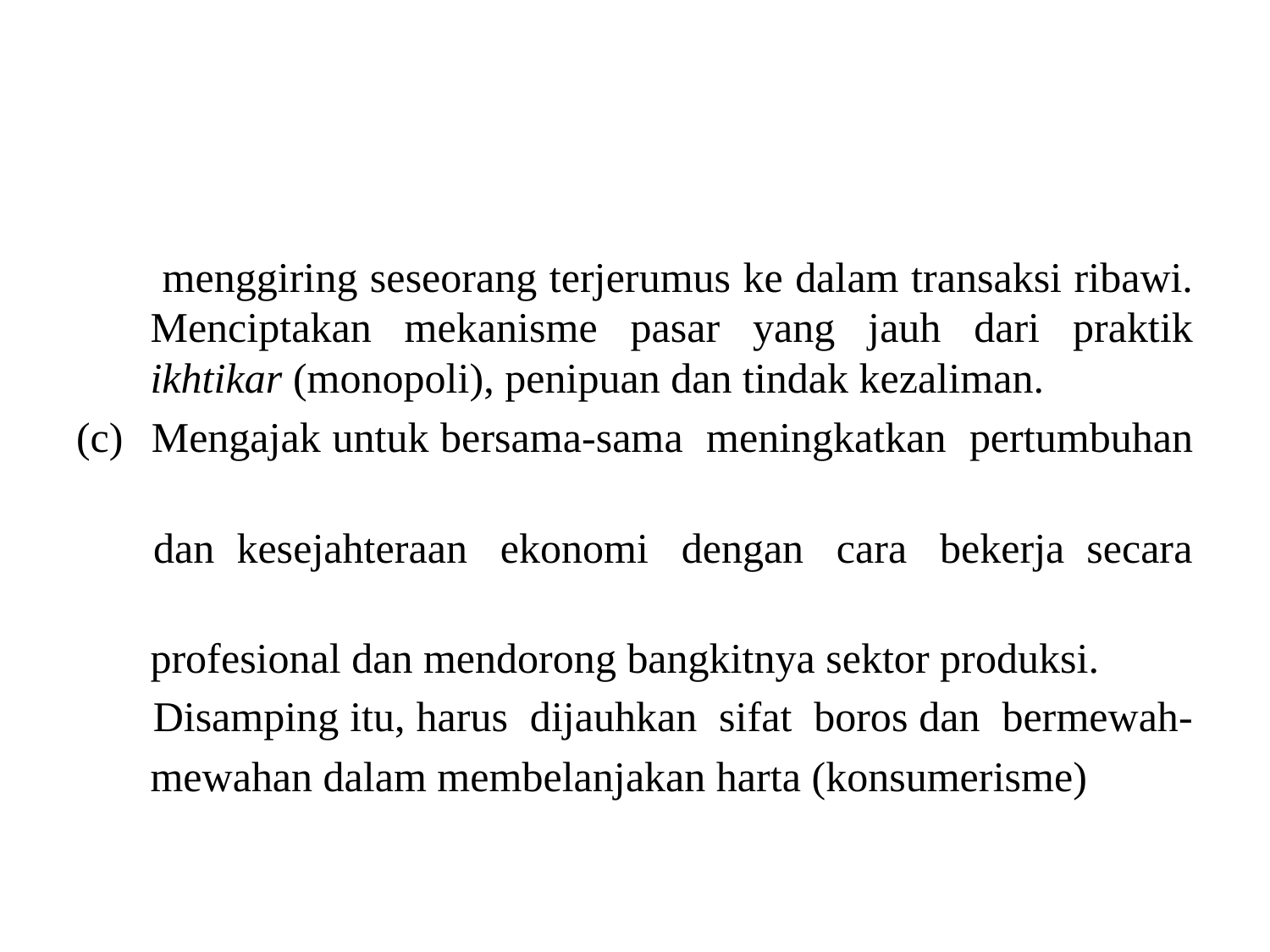

#
       menggiring seseorang terjerumus ke dalam transaksi ribawi. Menciptakan mekanisme pasar yang jauh dari praktik ikhtikar (monopoli), penipuan dan tindak kezaliman.
 Mengajak untuk bersama-sama  meningkatkan  pertumbuhan
       dan  kesejahteraan   ekonomi   dengan   cara   bekerja  secara
       profesional dan mendorong bangkitnya sektor produksi.
       Disamping itu, harus  dijauhkan  sifat  boros dan  bermewah-
       mewahan dalam membelanjakan harta (konsumerisme)